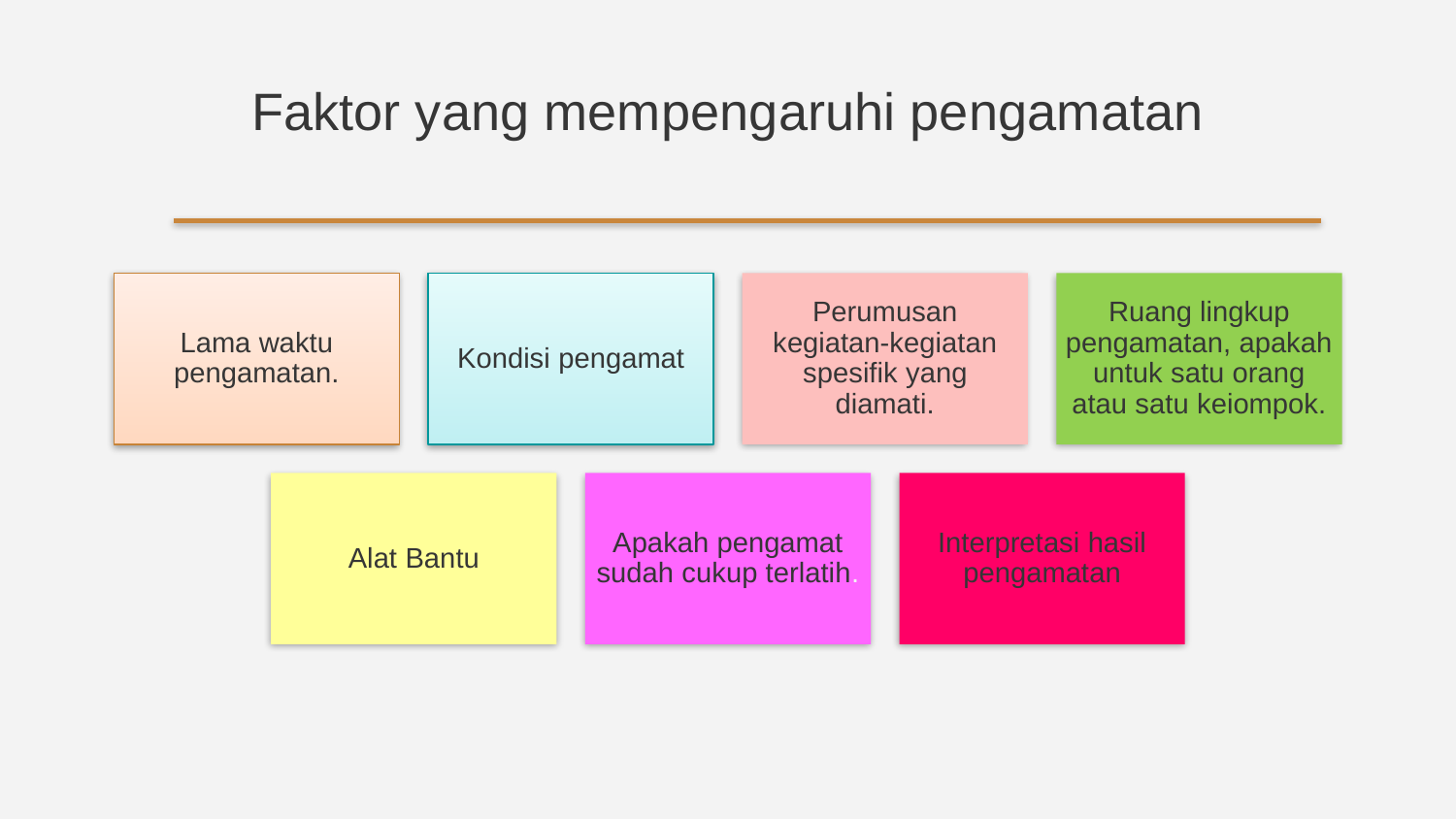

# Faktor yang mempengaruhi pengamatan
Lama waktu pengamatan.
Kondisi pengamat
Perumusan kegiatan-kegiatan spesifik yang diamati.
Ruang lingkup pengamatan, apakah untuk satu orang atau satu keiompok.
Alat Bantu
Apakah pengamat sudah cukup terlatih.
Interpretasi hasil pengamatan